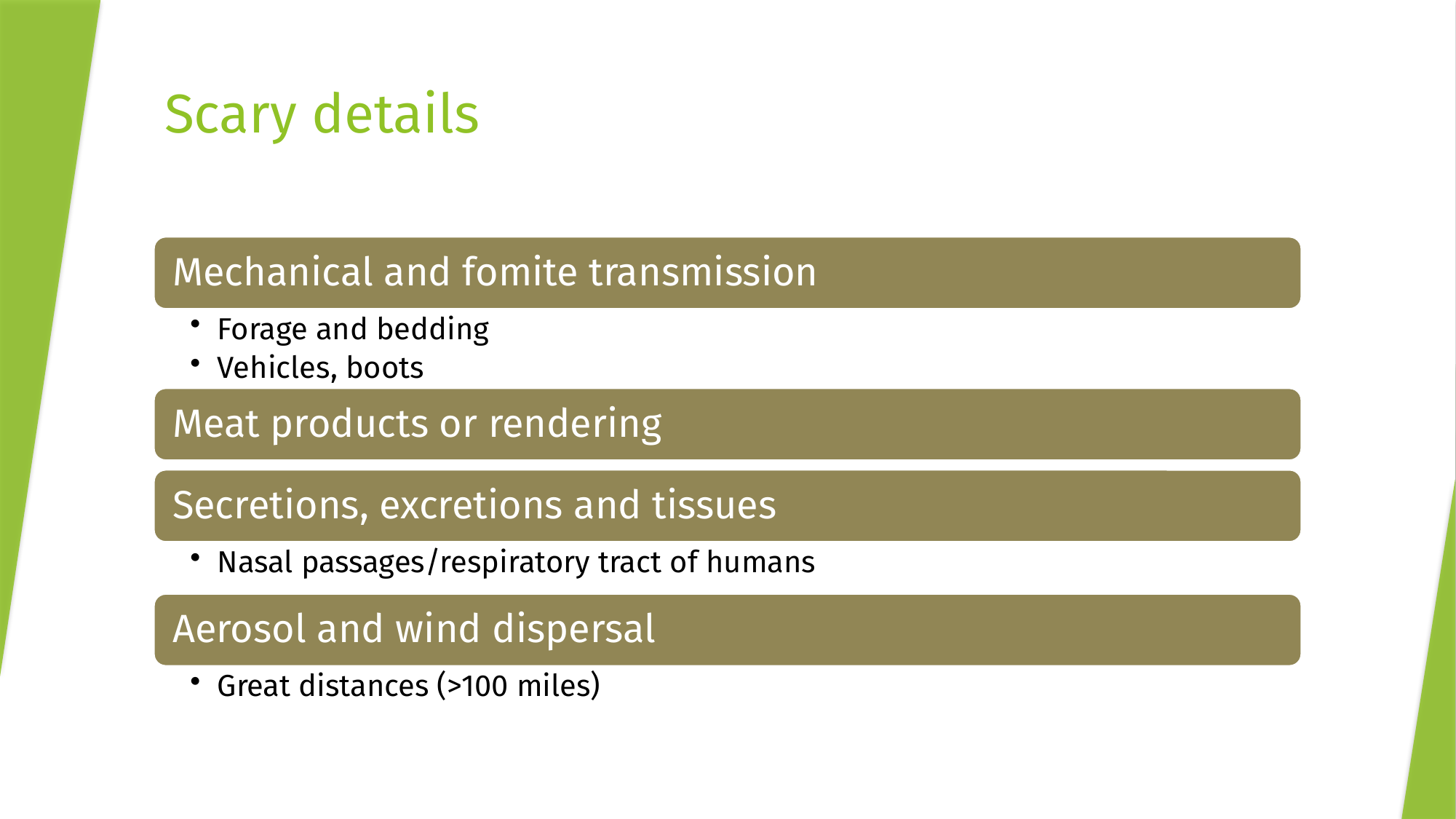

# Scary details
Mechanical and fomite transmission
Forage and bedding
Vehicles, boots
Meat products or rendering
Secretions, excretions and tissues
Nasal passages/respiratory tract of humans
Aerosol and wind dispersal
Great distances (>100 miles)